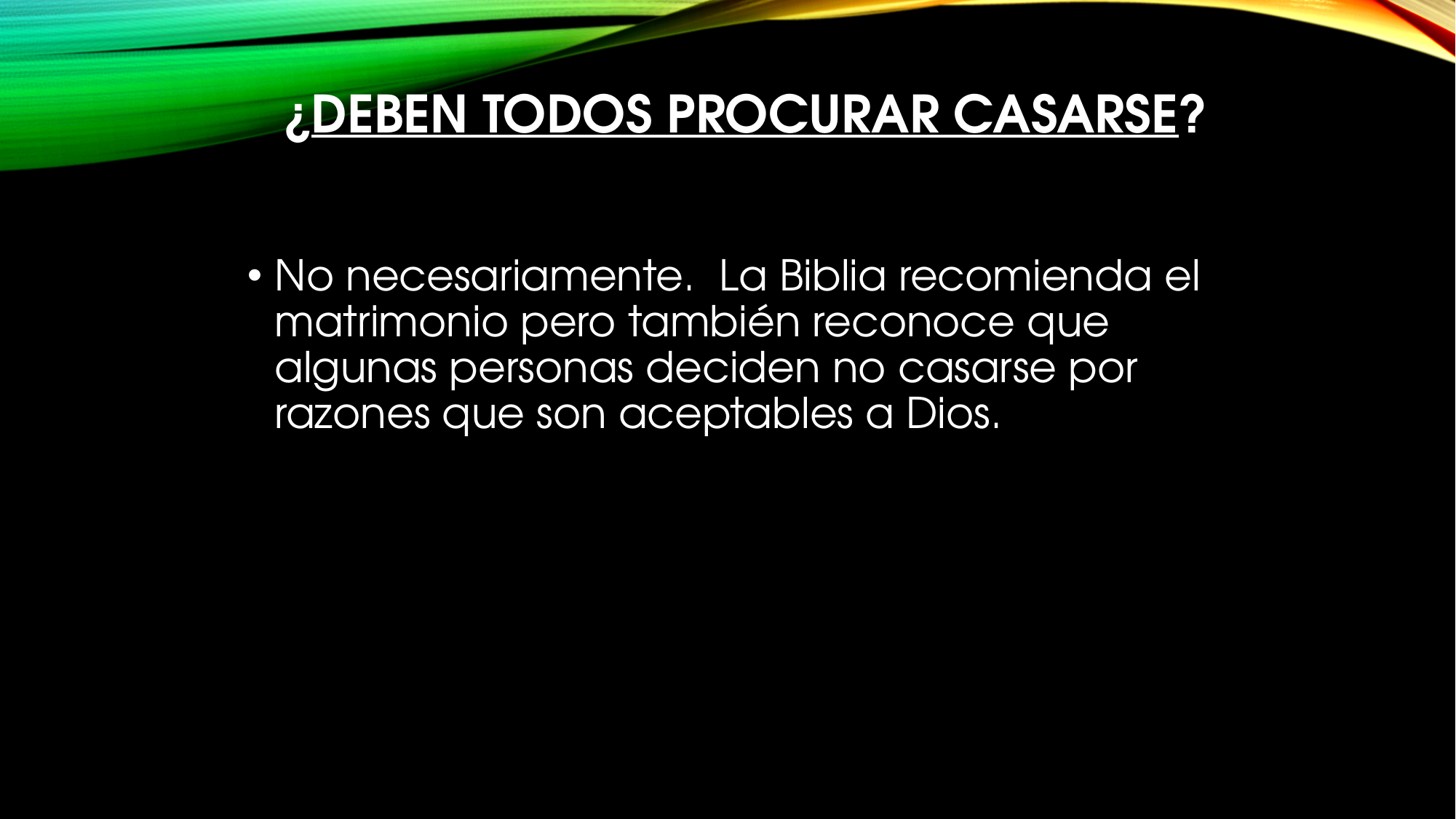

# ¿Deben todos procurar casarse?
No necesariamente.  La Biblia recomienda el matrimonio pero también reconoce que algunas personas deciden no casarse por razones que son aceptables a Dios.